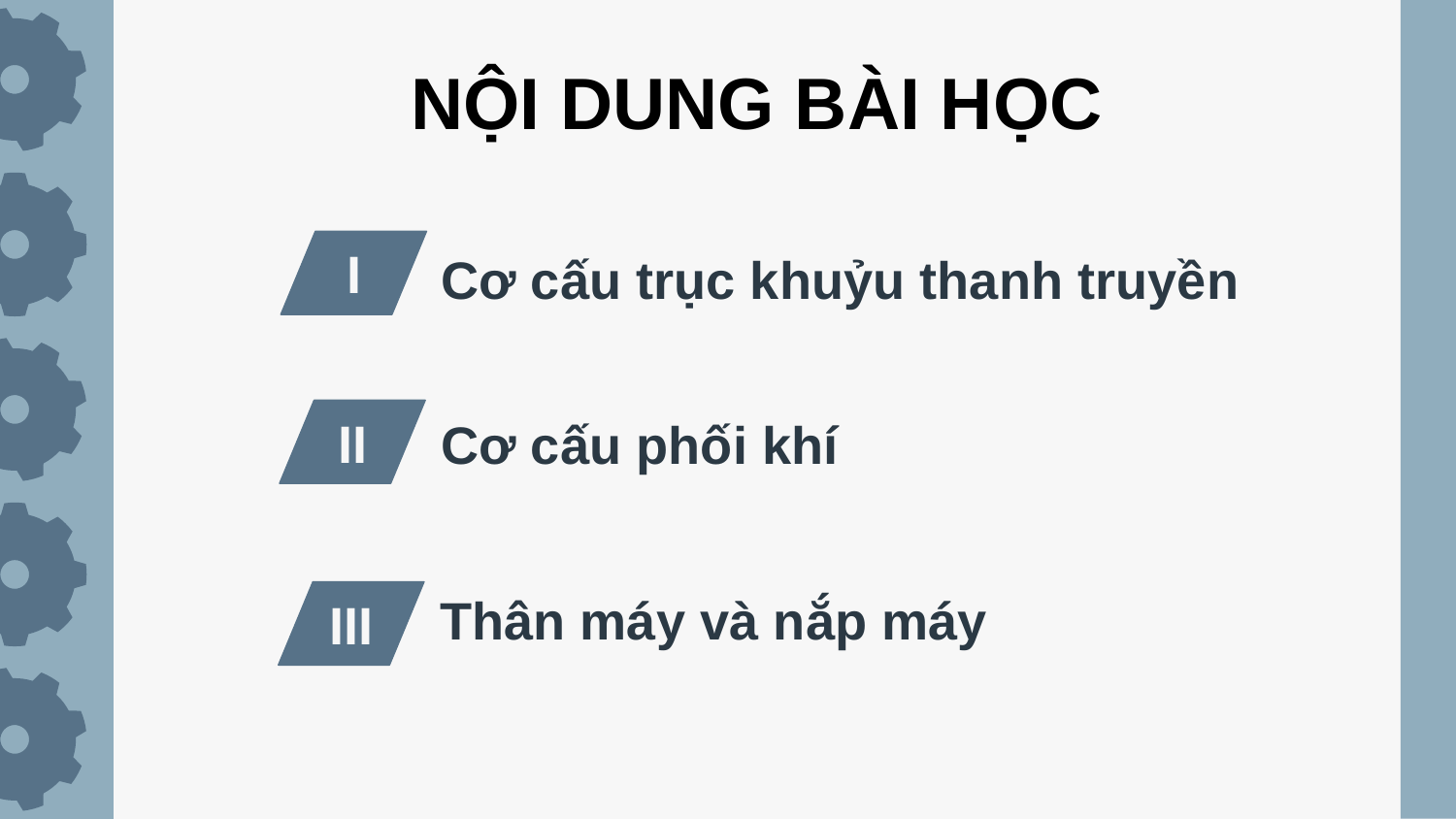

NỘI DUNG BÀI HỌC
Cơ cấu trục khuỷu thanh truyền

I
Cơ cấu phối khí

II
Thân máy và nắp máy

III